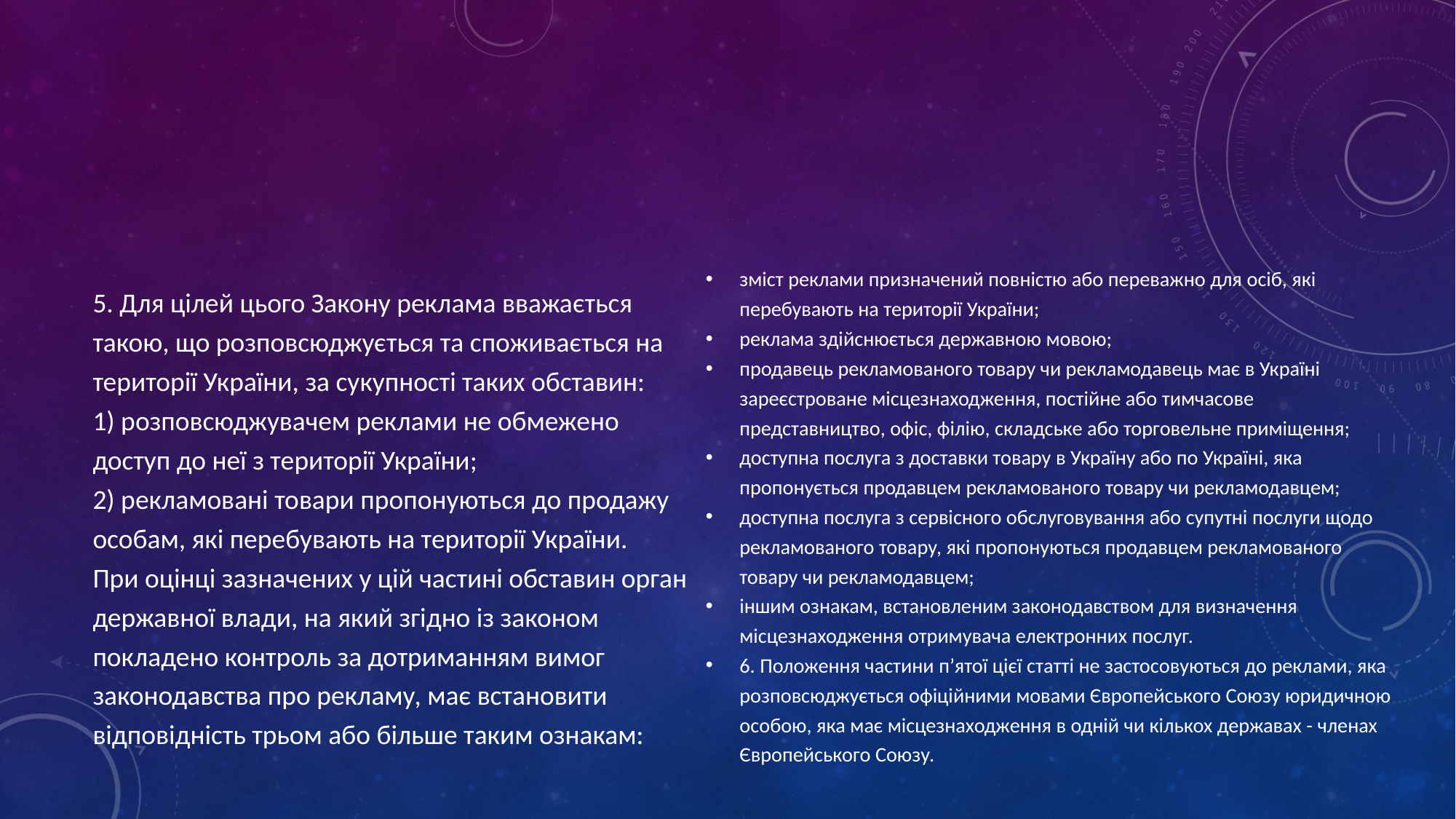

#
зміст реклами призначений повністю або переважно для осіб, які перебувають на території України;
реклама здійснюється державною мовою;
продавець рекламованого товару чи рекламодавець має в Україні зареєстроване місцезнаходження, постійне або тимчасове представництво, офіс, філію, складське або торговельне приміщення;
доступна послуга з доставки товару в Україну або по Україні, яка пропонується продавцем рекламованого товару чи рекламодавцем;
доступна послуга з сервісного обслуговування або супутні послуги щодо рекламованого товару, які пропонуються продавцем рекламованого товару чи рекламодавцем;
іншим ознакам, встановленим законодавством для визначення місцезнаходження отримувача електронних послуг.
6. Положення частини п’ятої цієї статті не застосовуються до реклами, яка розповсюджується офіційними мовами Європейського Союзу юридичною особою, яка має місцезнаходження в одній чи кількох державах - членах Європейського Союзу.

5. Для цілей цього Закону реклама вважається такою, що розповсюджується та споживається на території України, за сукупності таких обставин:
1) розповсюджувачем реклами не обмежено доступ до неї з території України;
2) рекламовані товари пропонуються до продажу особам, які перебувають на території України.
При оцінці зазначених у цій частині обставин орган державної влади, на який згідно із законом покладено контроль за дотриманням вимог законодавства про рекламу, має встановити відповідність трьом або більше таким ознакам: